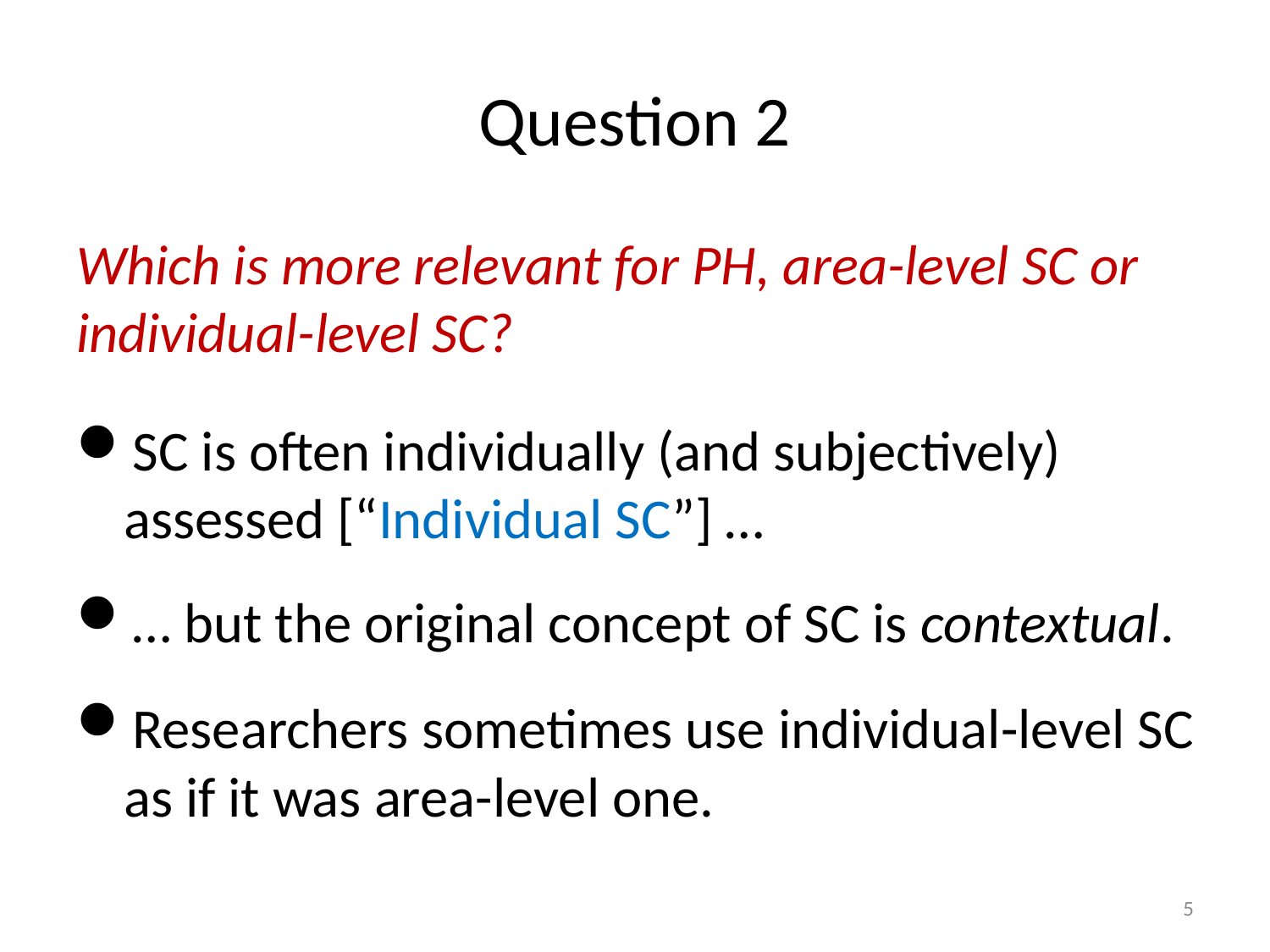

# Question 2
Which is more relevant for PH, area-level SC or individual-level SC?

SC is often individually (and subjectively) assessed [“Individual SC”] …

… but the original concept of SC is contextual.

Researchers sometimes use individual-level SC as if it was area-level one.
5